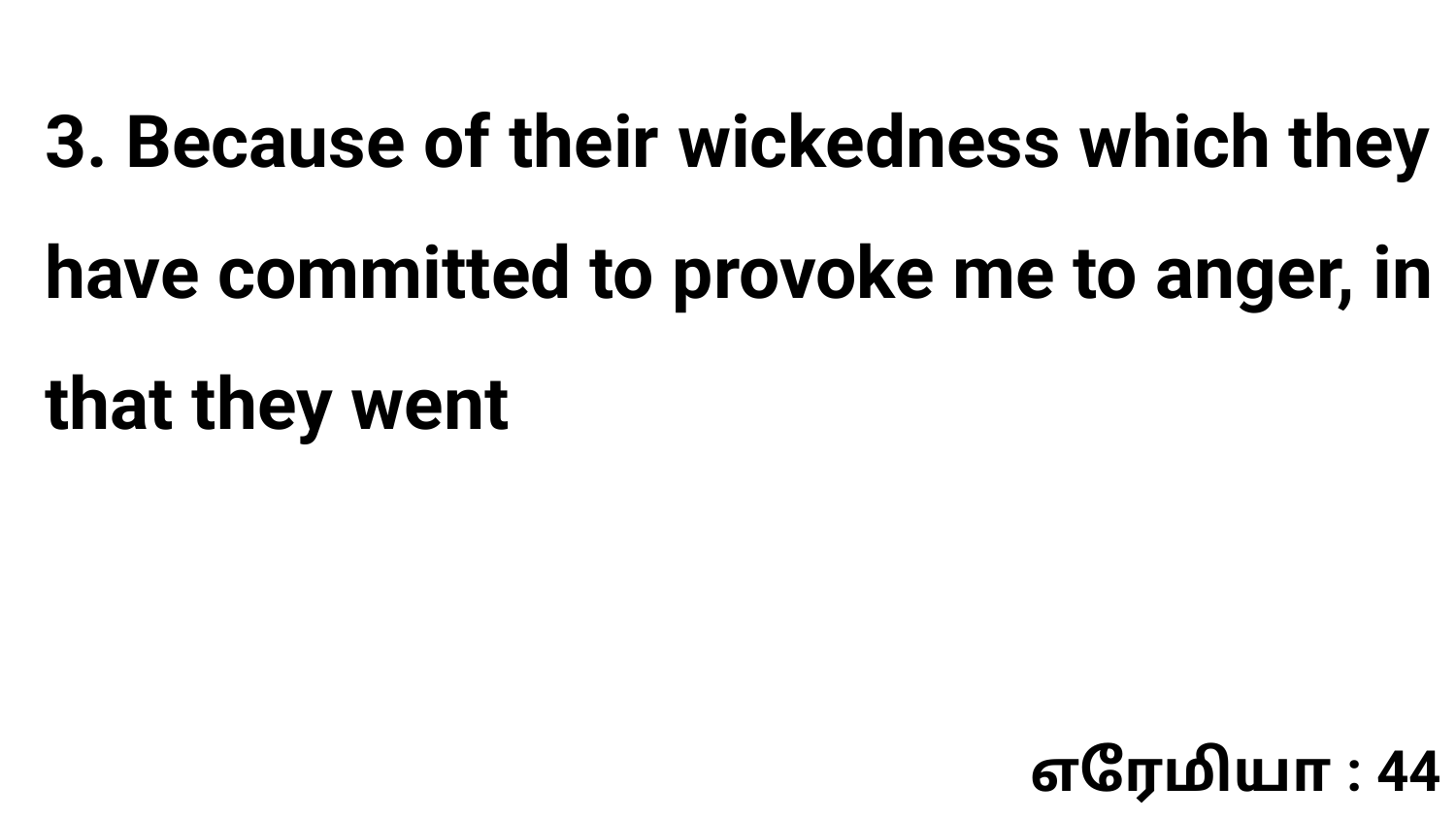

3. Because of their wickedness which they have committed to provoke me to anger, in that they went
எரேமியா : 44